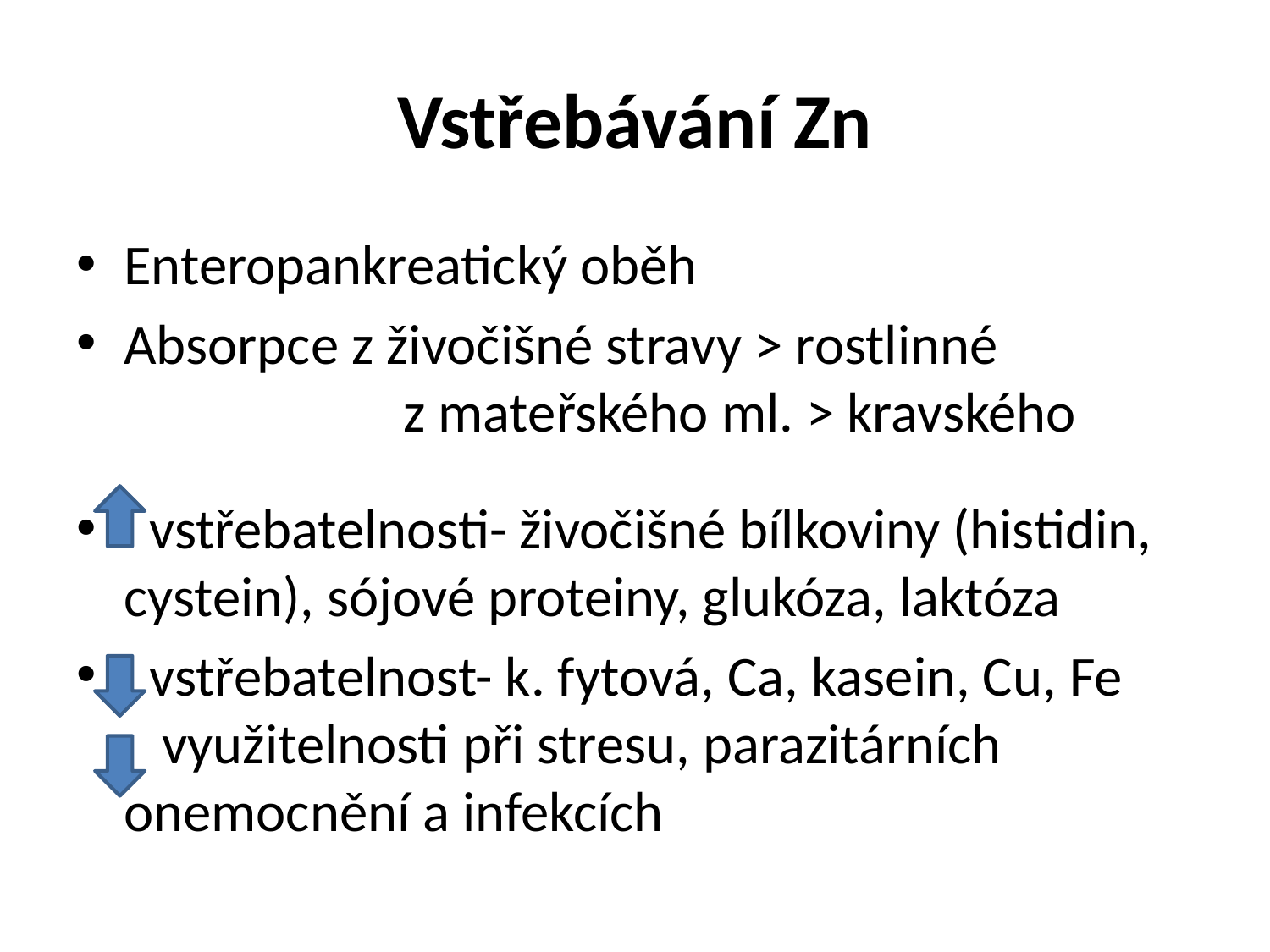

# Vstřebávání Zn
Enteropankreatický oběh
Absorpce z živočišné stravy > rostlinné
 		  z mateřského ml. > kravského
  vstřebatelnosti- živočišné bílkoviny (histidin, cystein), sójové proteiny, glukóza, laktóza
  vstřebatelnost- k. fytová, Ca, kasein, Cu, Fe
   využitelnosti při stresu, parazitárních onemocnění a infekcích